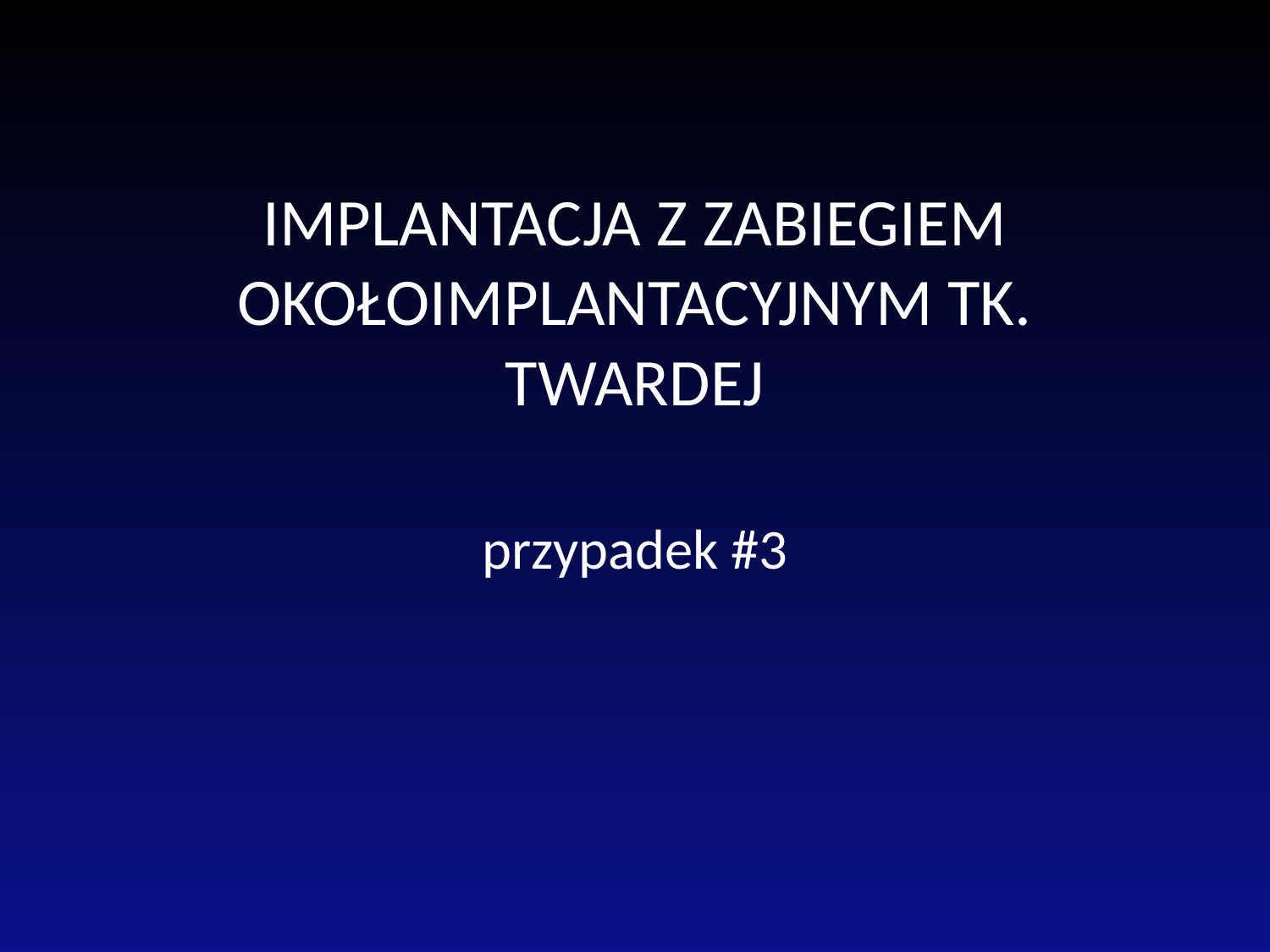

# IMPLANTACJA Z ZABIEGIEM OKOŁOIMPLANTACYJNYM TK. TWARDEJ
przypadek #3